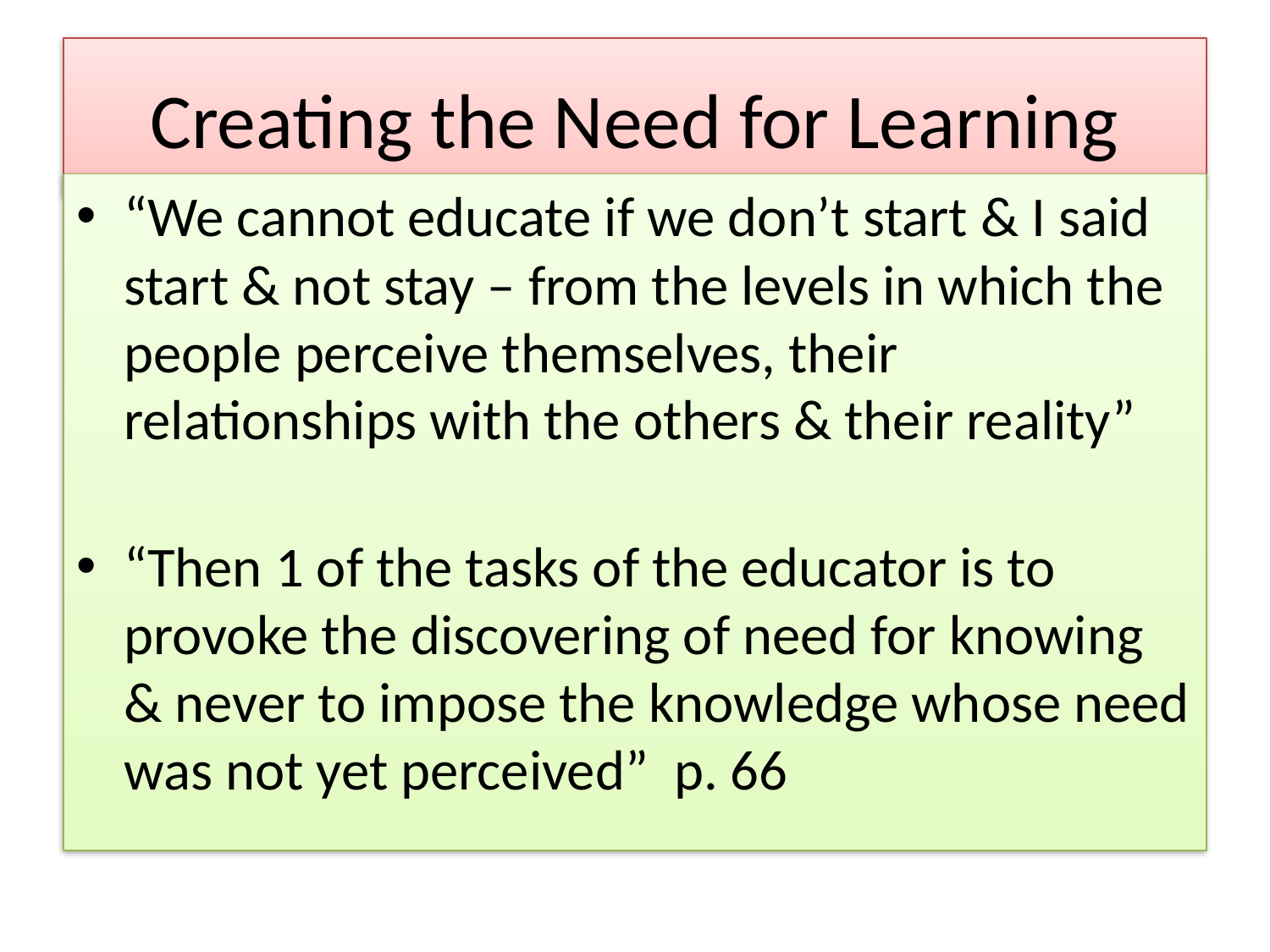

# Creating the Need for Learning
“We cannot educate if we don’t start & I said start & not stay – from the levels in which the people perceive themselves, their relationships with the others & their reality”
“Then 1 of the tasks of the educator is to provoke the discovering of need for knowing & never to impose the knowledge whose need was not yet perceived”  p. 66